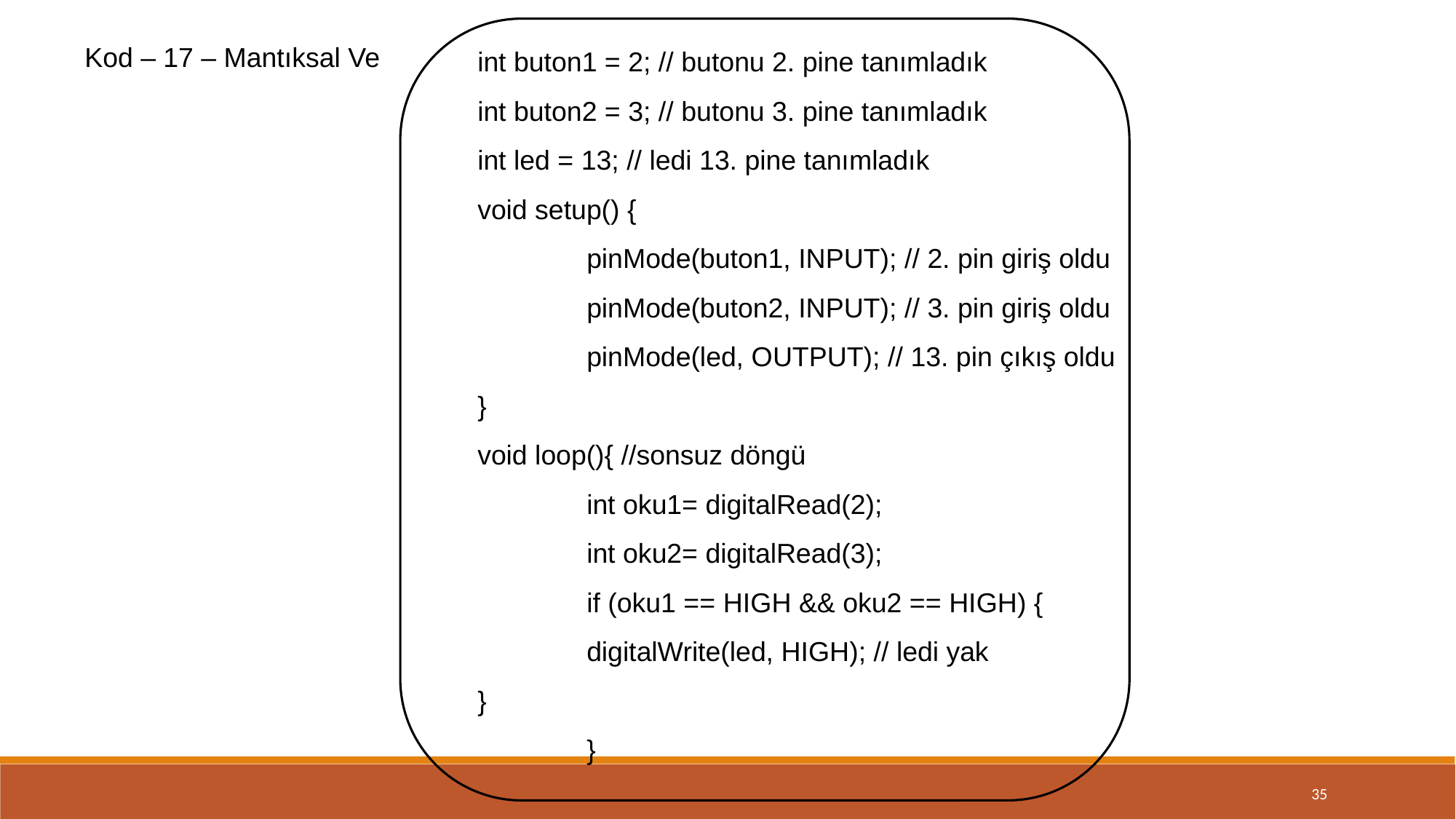

int buton1 = 2; // butonu 2. pine tanımladık
int buton2 = 3; // butonu 3. pine tanımladık
int led = 13; // ledi 13. pine tanımladık
void setup() {
	pinMode(buton1, INPUT); // 2. pin giriş oldu
	pinMode(buton2, INPUT); // 3. pin giriş oldu
	pinMode(led, OUTPUT); // 13. pin çıkış oldu
}
void loop(){ //sonsuz döngü
	int oku1= digitalRead(2);
	int oku2= digitalRead(3);
	if (oku1 == HIGH && oku2 == HIGH) {
	digitalWrite(led, HIGH); // ledi yak
}
	}
Kod – 17 – Mantıksal Ve
35